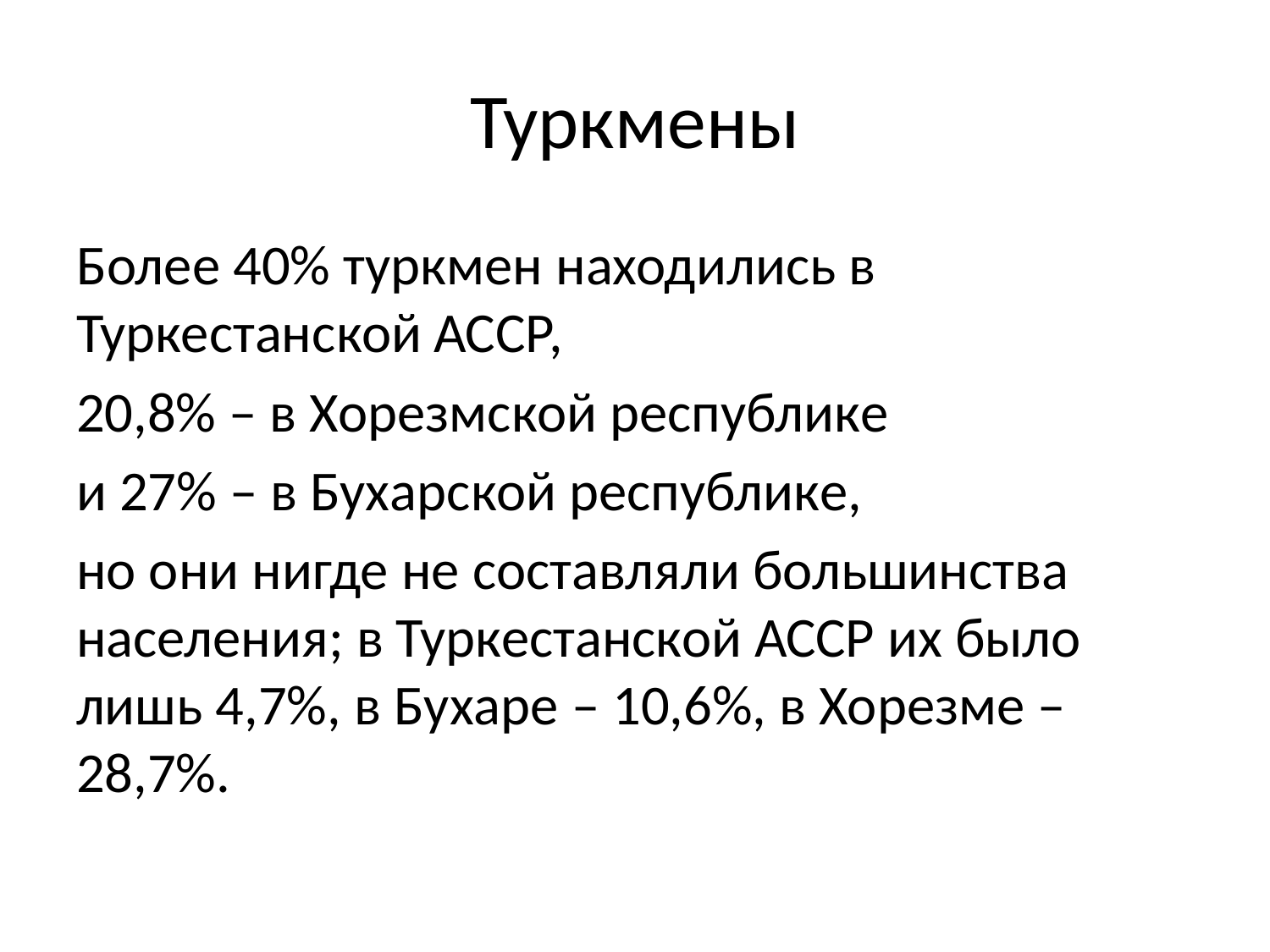

# Туркмены
Более 40% туркмен находились в Туркестанской АССР,
20,8% – в Хорезмской республике
и 27% – в Бухарской республике,
но они нигде не составляли большинства населения; в Туркестанской АССР их было лишь 4,7%, в Бухаре – 10,6%, в Хорезме – 28,7%.